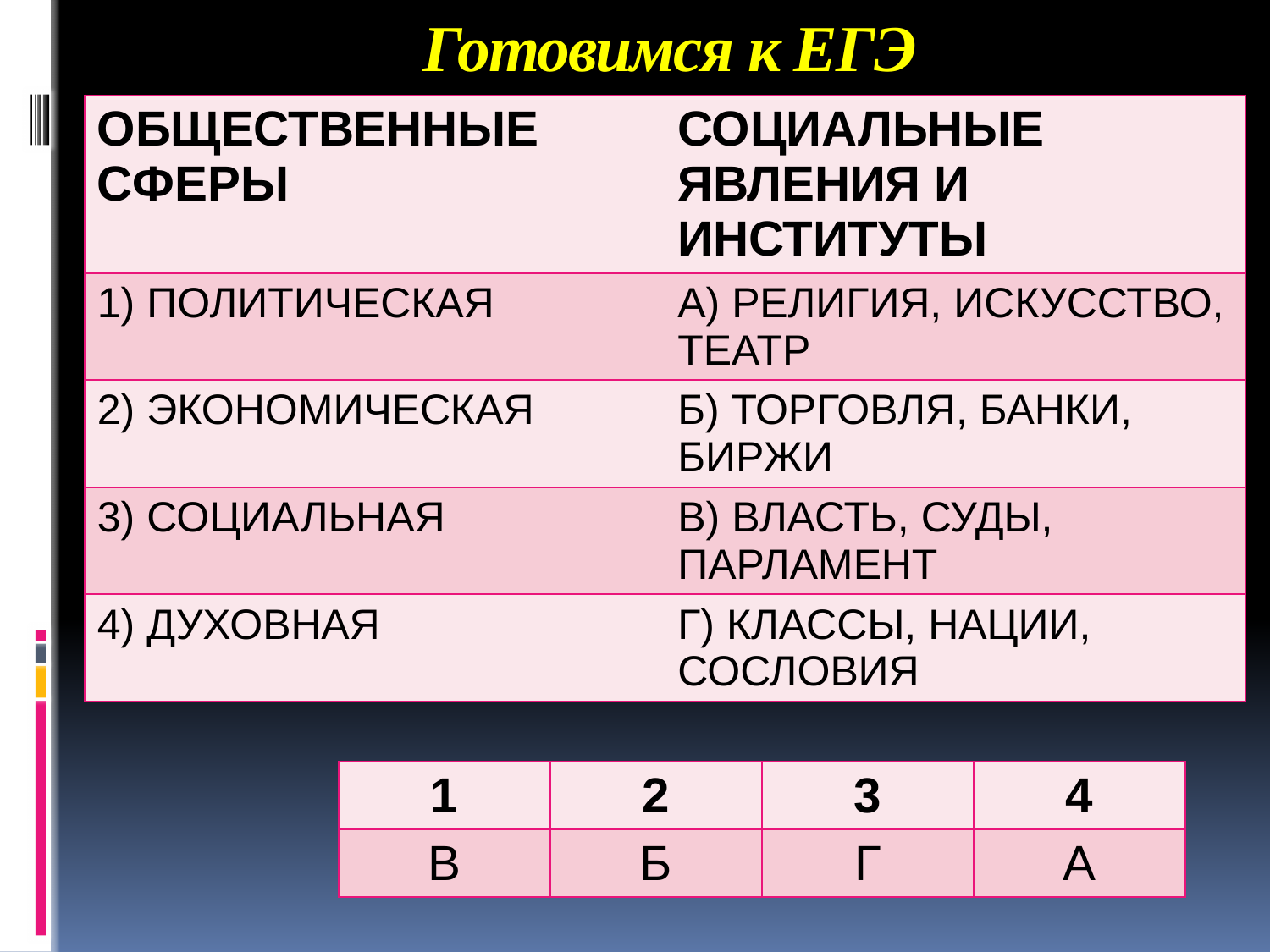

# Готовимся к ЕГЭ
| ОБЩЕСТВЕННЫЕ СФЕРЫ | СОЦИАЛЬНЫЕ ЯВЛЕНИЯ И ИНСТИТУТЫ |
| --- | --- |
| 1) ПОЛИТИЧЕСКАЯ | А) РЕЛИГИЯ, ИСКУССТВО, ТЕАТР |
| 2) ЭКОНОМИЧЕСКАЯ | Б) ТОРГОВЛЯ, БАНКИ, БИРЖИ |
| 3) СОЦИАЛЬНАЯ | В) ВЛАСТЬ, СУДЫ, ПАРЛАМЕНТ |
| 4) ДУХОВНАЯ | Г) КЛАССЫ, НАЦИИ, СОСЛОВИЯ |
| 1 | 2 | 3 | 4 |
| --- | --- | --- | --- |
| В | Б | Г | А |